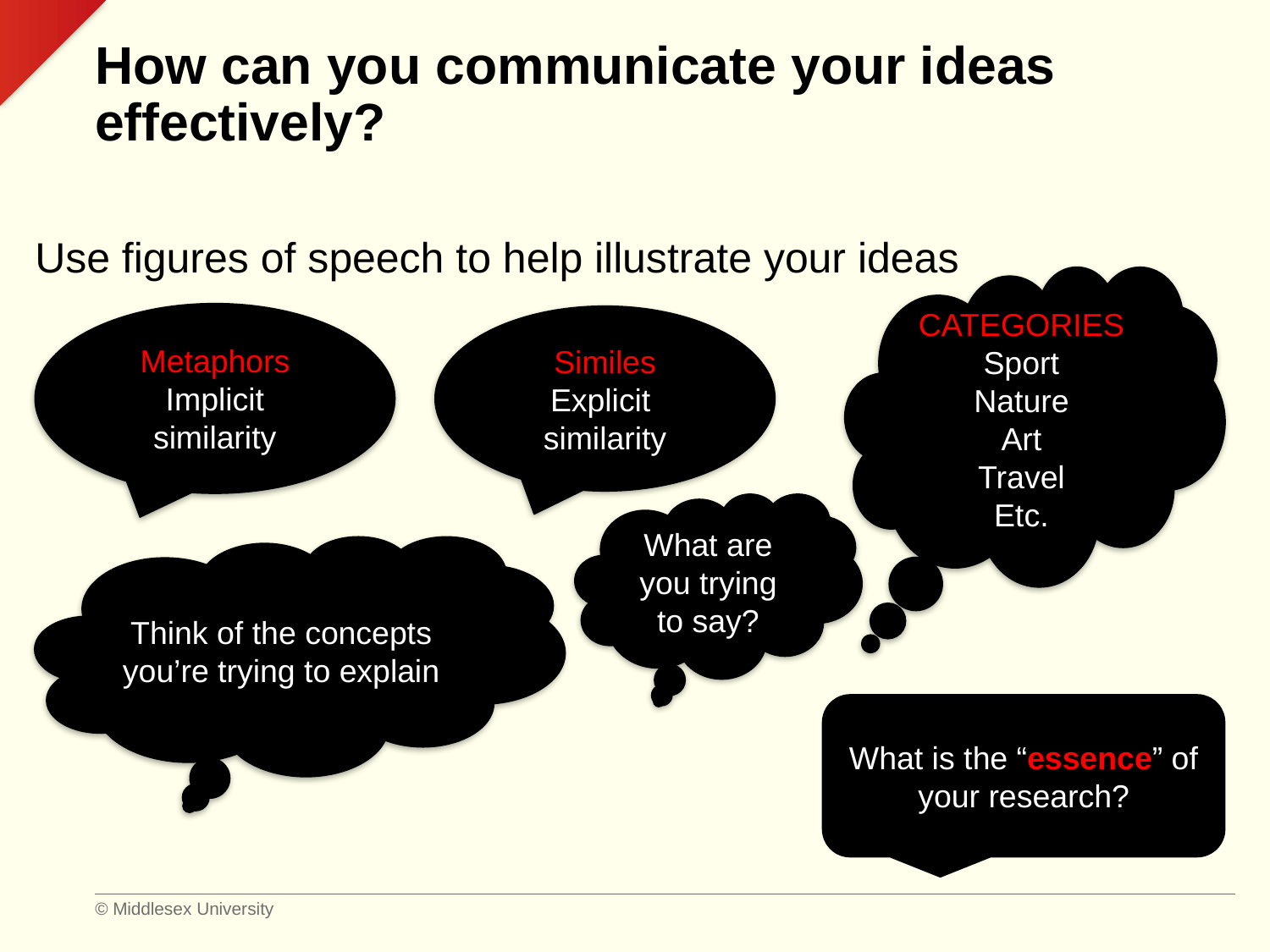

# How can you communicate your ideas effectively?
Use figures of speech to help illustrate your ideas

CATEGORIES
Sport
Nature
Art
Travel
Etc.
Metaphors
Implicit similarity
Similes
Explicit
similarity
What are you trying to say?
Think of the concepts you’re trying to explain
What is the “essence” of your research?